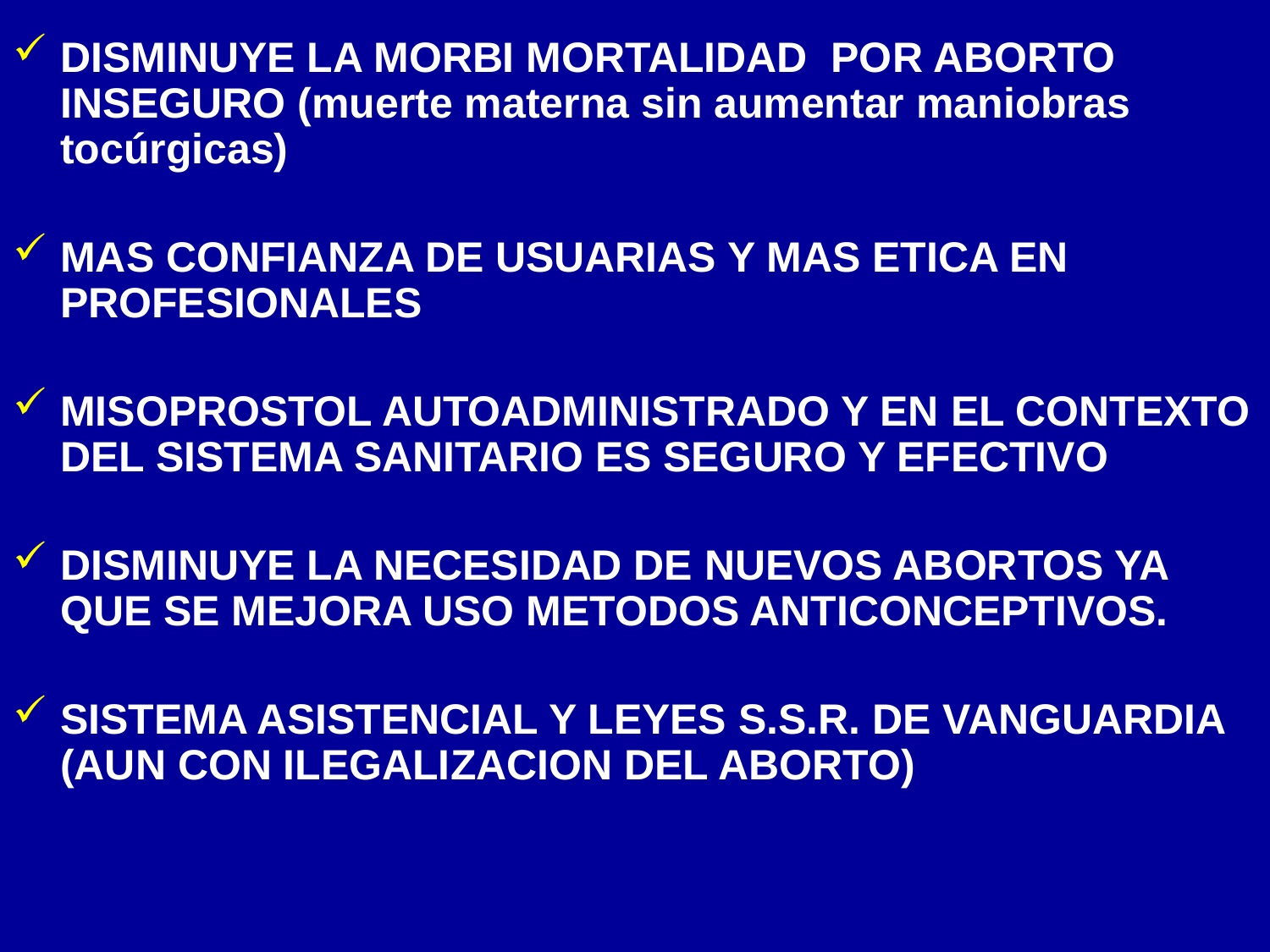

DISMINUYE LA MORBI MORTALIDAD  POR ABORTO INSEGURO (muerte materna sin aumentar maniobras tocúrgicas)

MAS CONFIANZA DE USUARIAS Y MAS ETICA EN PROFESIONALES

MISOPROSTOL AUTOADMINISTRADO Y EN EL CONTEXTO DEL SISTEMA SANITARIO ES SEGURO Y EFECTIVO

DISMINUYE LA NECESIDAD DE NUEVOS ABORTOS YA QUE SE MEJORA USO METODOS ANTICONCEPTIVOS.

SISTEMA ASISTENCIAL Y LEYES S.S.R. DE VANGUARDIA (AUN CON ILEGALIZACION DEL ABORTO)